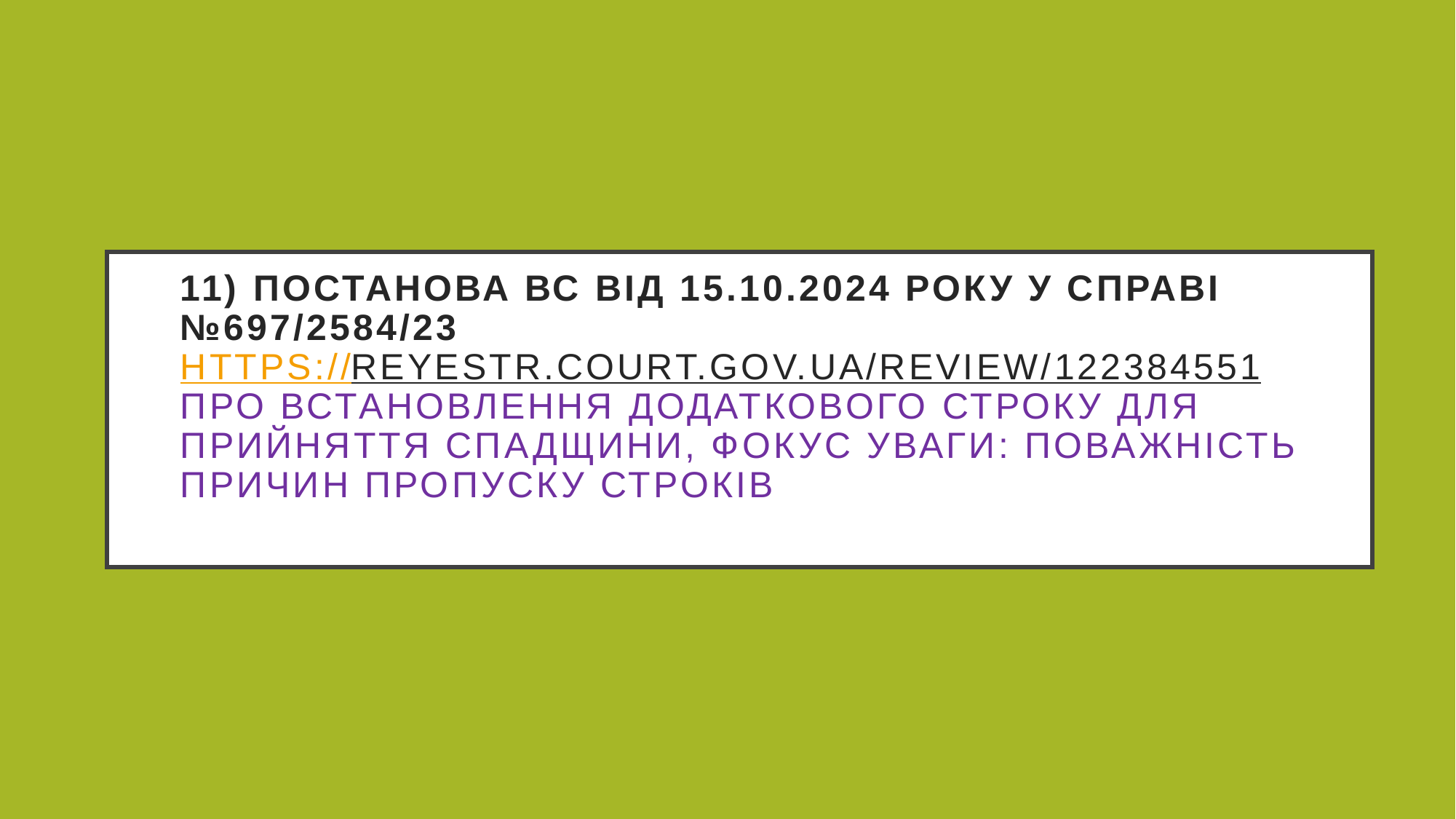

# 11) Постанова ВС від 15.10.2024 року у справі №697/2584/23 https://reyestr.court.gov.ua/Review/122384551 про встановлення додаткового строку для прийняття спадщини, фокус уваги: поважність причин пропуску строків